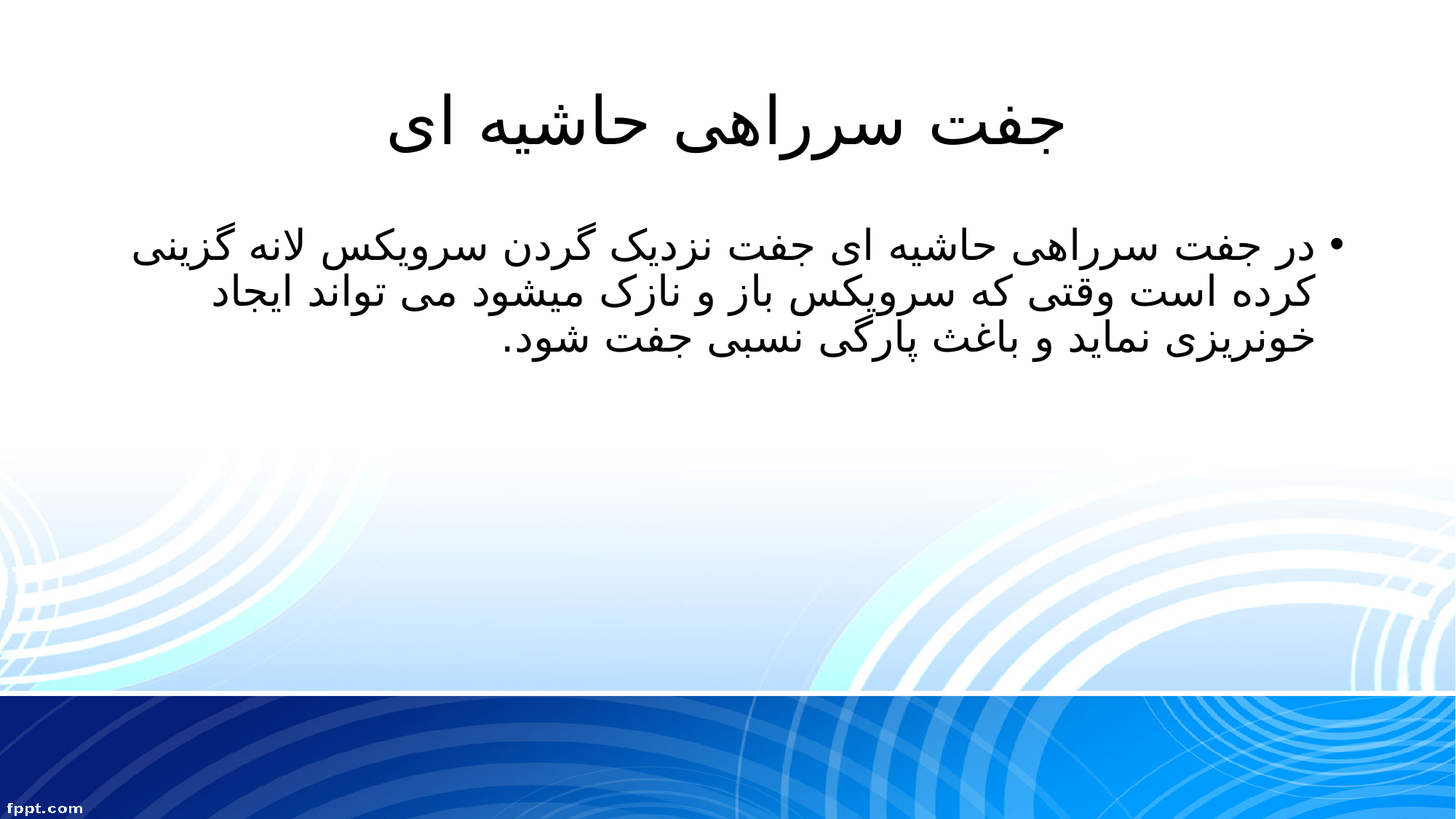

# جفت سرراهی حاشیه ای
در جفت سرراهی حاشیه ای جفت نزدیک گردن سرویکس لانه گزینی کرده است وقتی که سرویکس باز و نازک میشود می تواند ایجاد خونریزی نماید و باغث پارگی نسبی جفت شود.